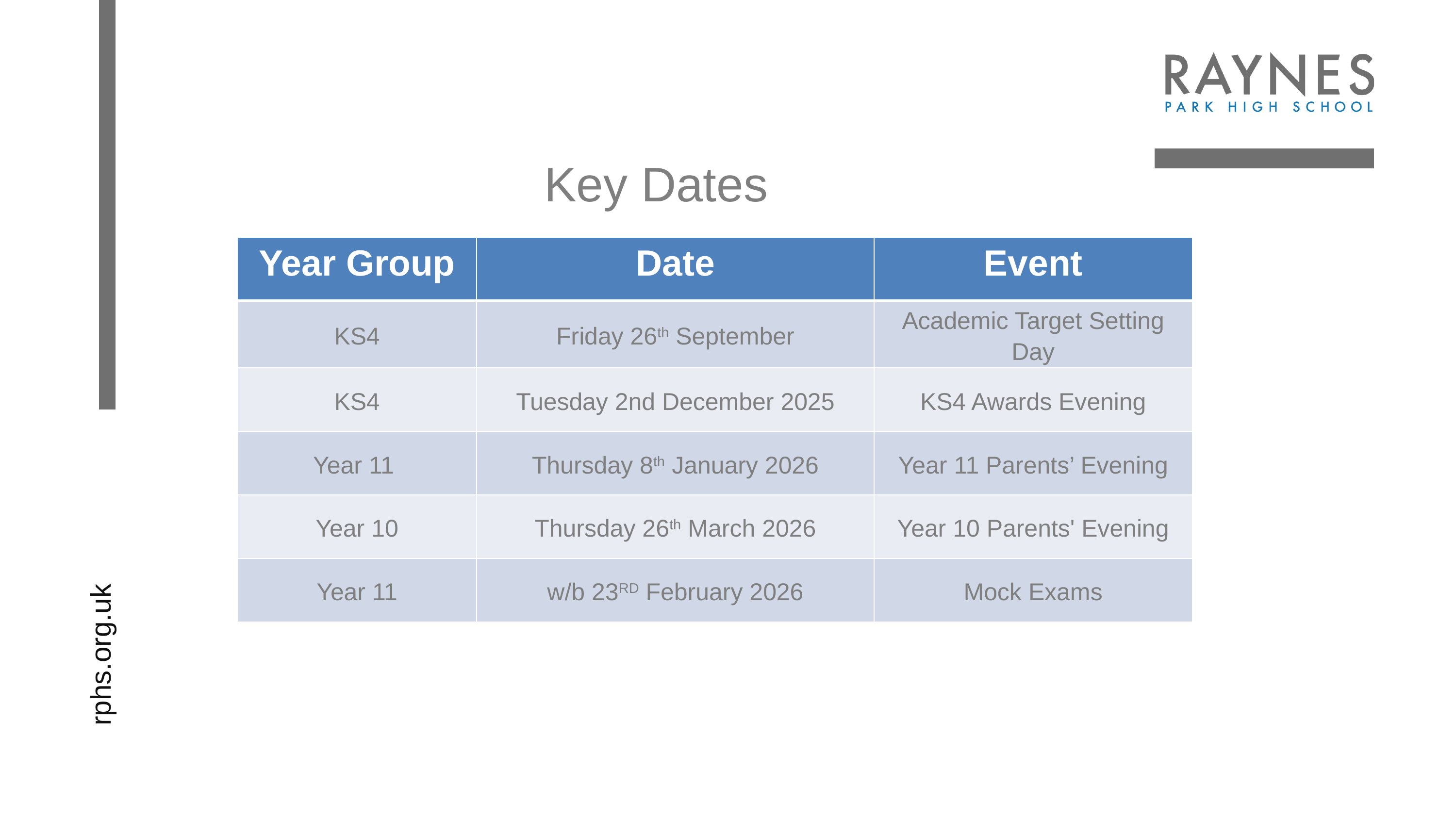

Key Dates
| Year Group | Date | Event |
| --- | --- | --- |
| KS4 | Friday 26th September | Academic Target Setting Day |
| KS4 | Tuesday 2nd December 2025 | KS4 Awards Evening |
| Year 11 | Thursday 8th January 2026 | Year 11 Parents’ Evening |
| Year 10 | Thursday 26th March 2026 | Year 10 Parents' Evening |
| Year 11 | w/b 23RD February 2026 | Mock Exams |